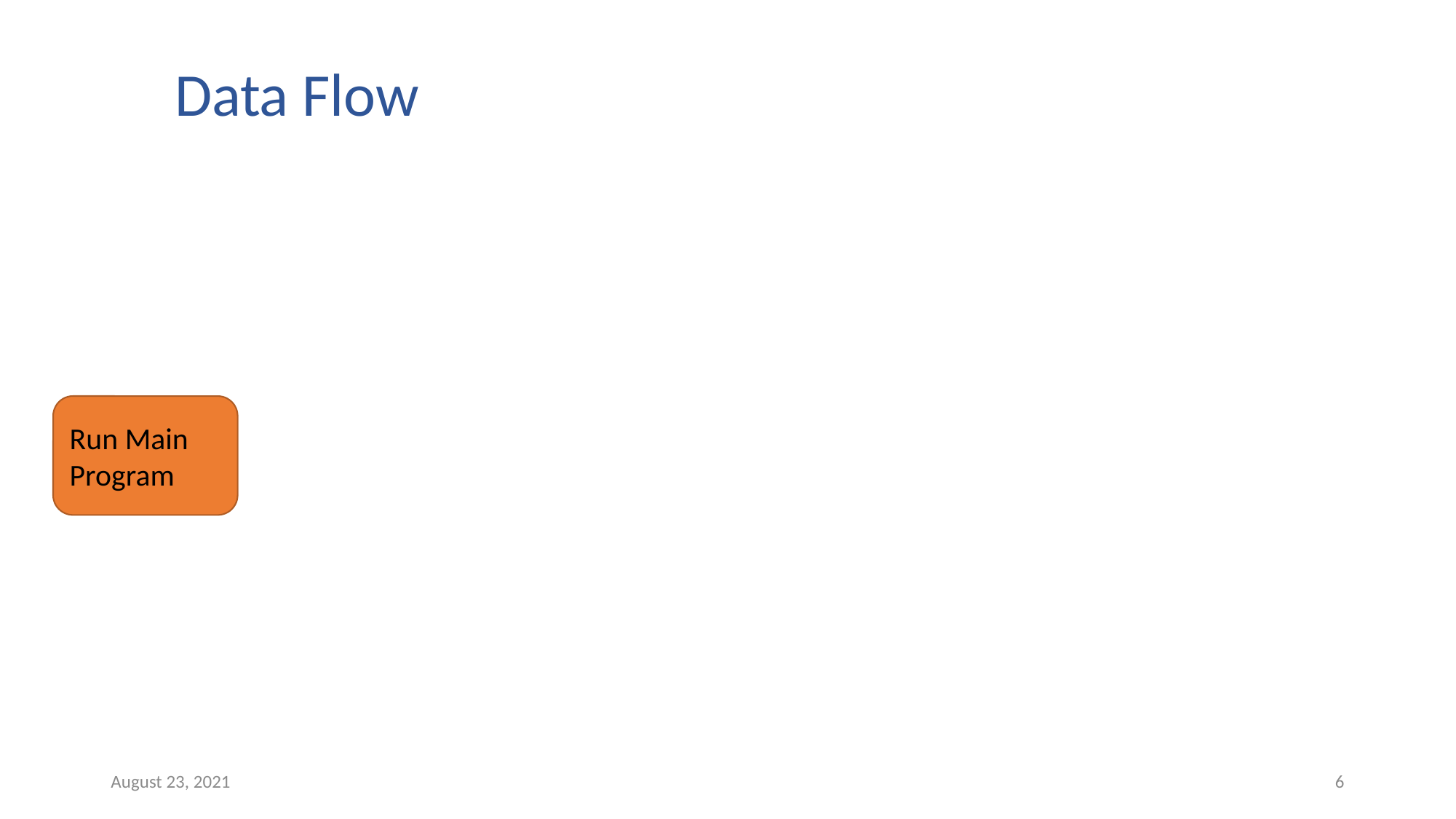

# Data Flow
Run Main
Program
August 23, 2021
6